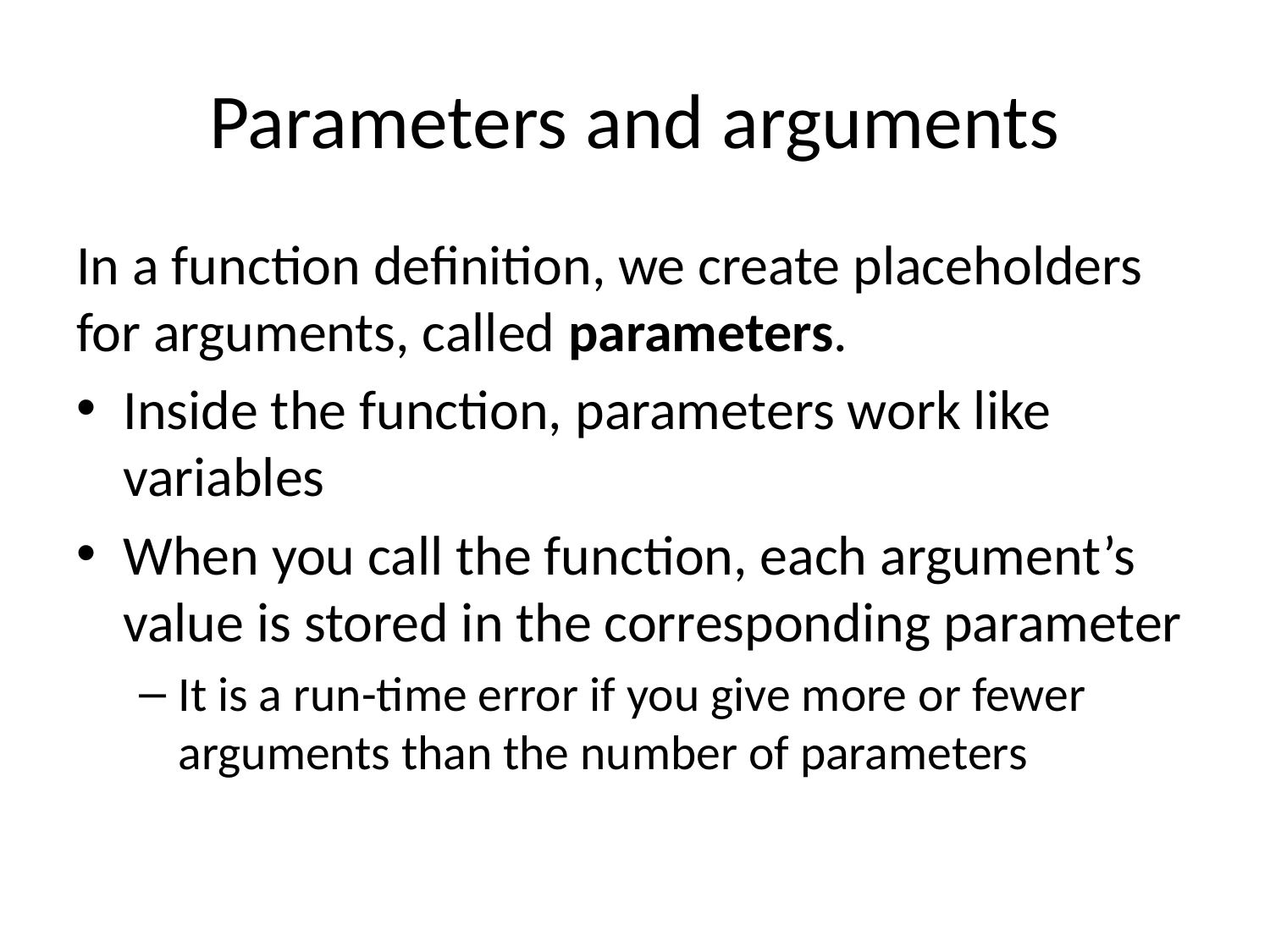

# Parameters and arguments
In a function definition, we create placeholders for arguments, called parameters.
Inside the function, parameters work like variables
When you call the function, each argument’s value is stored in the corresponding parameter
It is a run-time error if you give more or fewer arguments than the number of parameters